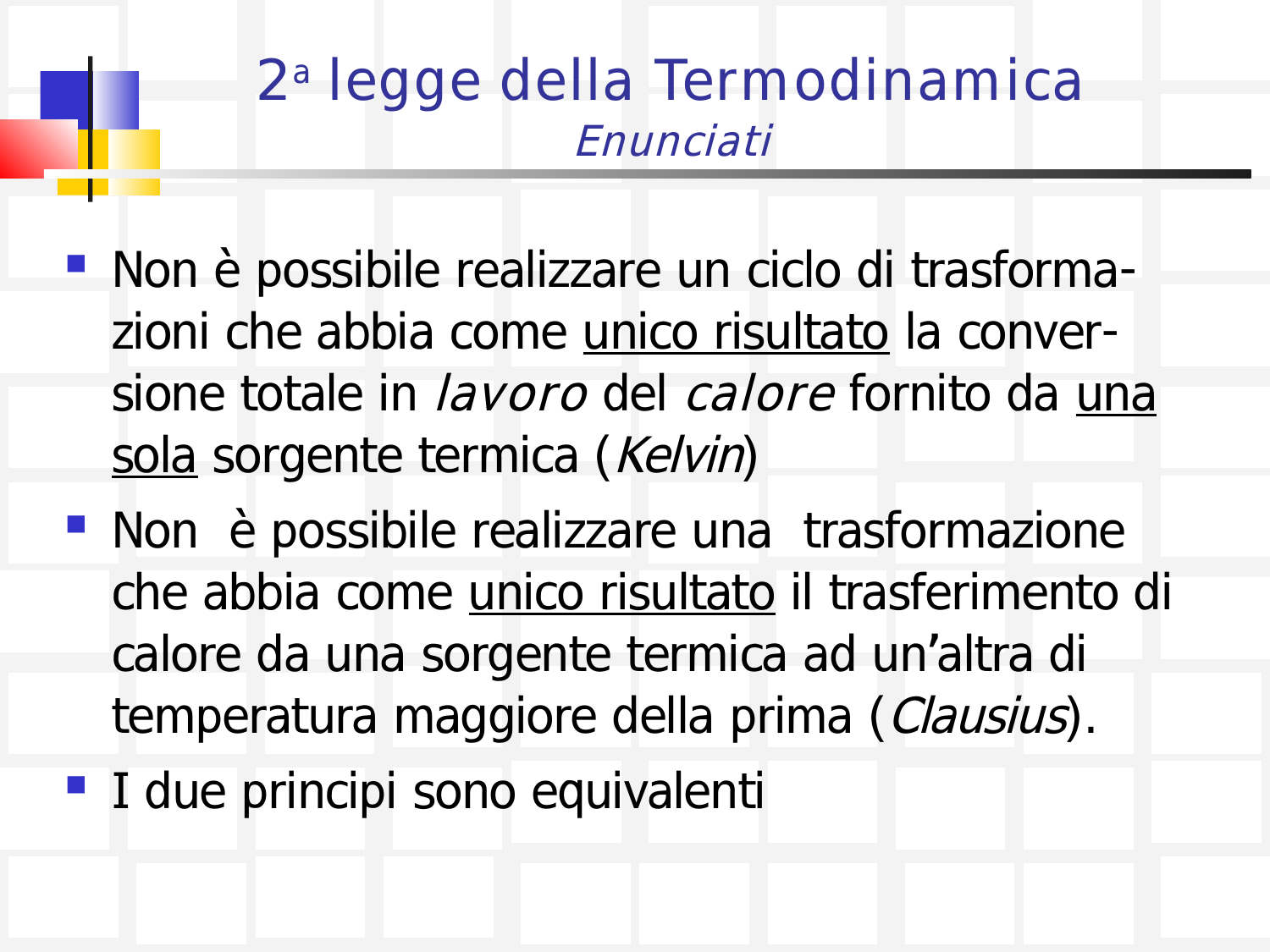

# 2a legge della Termodinamica Enunciati
Non è possibile realizzare un ciclo di trasforma-zioni che abbia come unico risultato la conver-sione totale in lavoro del calore fornito da una sola sorgente termica (Kelvin)
Non  è possibile realizzare una  trasformazione  che abbia come unico risultato il trasferimento di calore da una sorgente termica ad un’altra di temperatura maggiore della prima (Clausius).
I due principi sono equivalenti